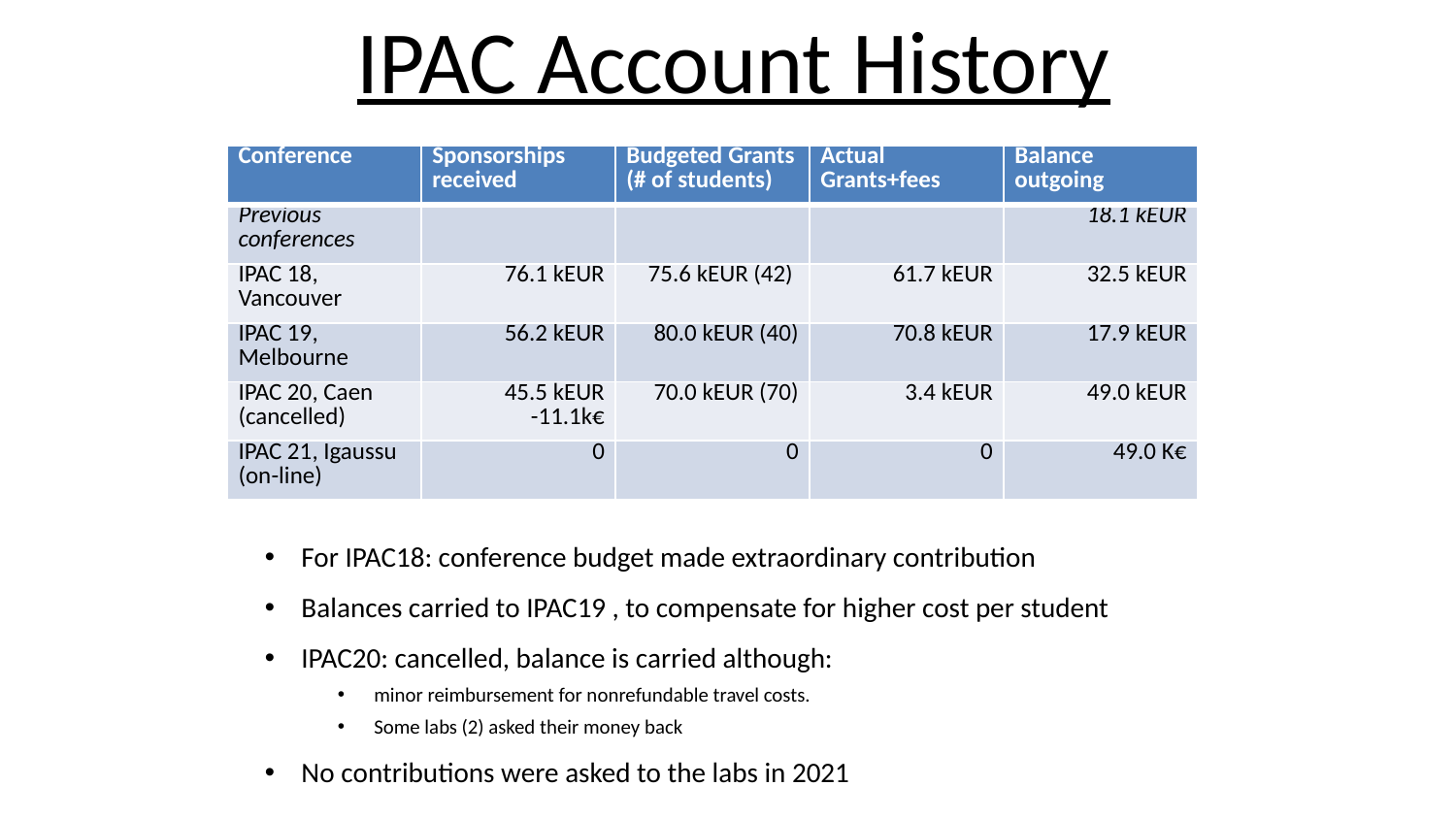

IPAC Account History
| Conference | Sponsorships received | Budgeted Grants (# of students) | Actual Grants+fees | Balance outgoing |
| --- | --- | --- | --- | --- |
| Previous conferences |  |  |  | 18.1 kEUR |
| IPAC 18, Vancouver | 76.1 kEUR | 75.6 kEUR (42) | 61.7 kEUR | 32.5 kEUR |
| IPAC 19, Melbourne | 56.2 kEUR | 80.0 kEUR (40) | 70.8 kEUR | 17.9 kEUR |
| IPAC 20, Caen (cancelled) | 45.5 kEUR -11.1k€ | 70.0 kEUR (70) | 3.4 kEUR | 49.0 kEUR |
| IPAC 21, Igaussu (on-line) | 0 | 0 | 0 | 49.0 K€ |
For IPAC18: conference budget made extraordinary contribution
Balances carried to IPAC19 , to compensate for higher cost per student
IPAC20: cancelled, balance is carried although:
minor reimbursement for nonrefundable travel costs.
Some labs (2) asked their money back
No contributions were asked to the labs in 2021